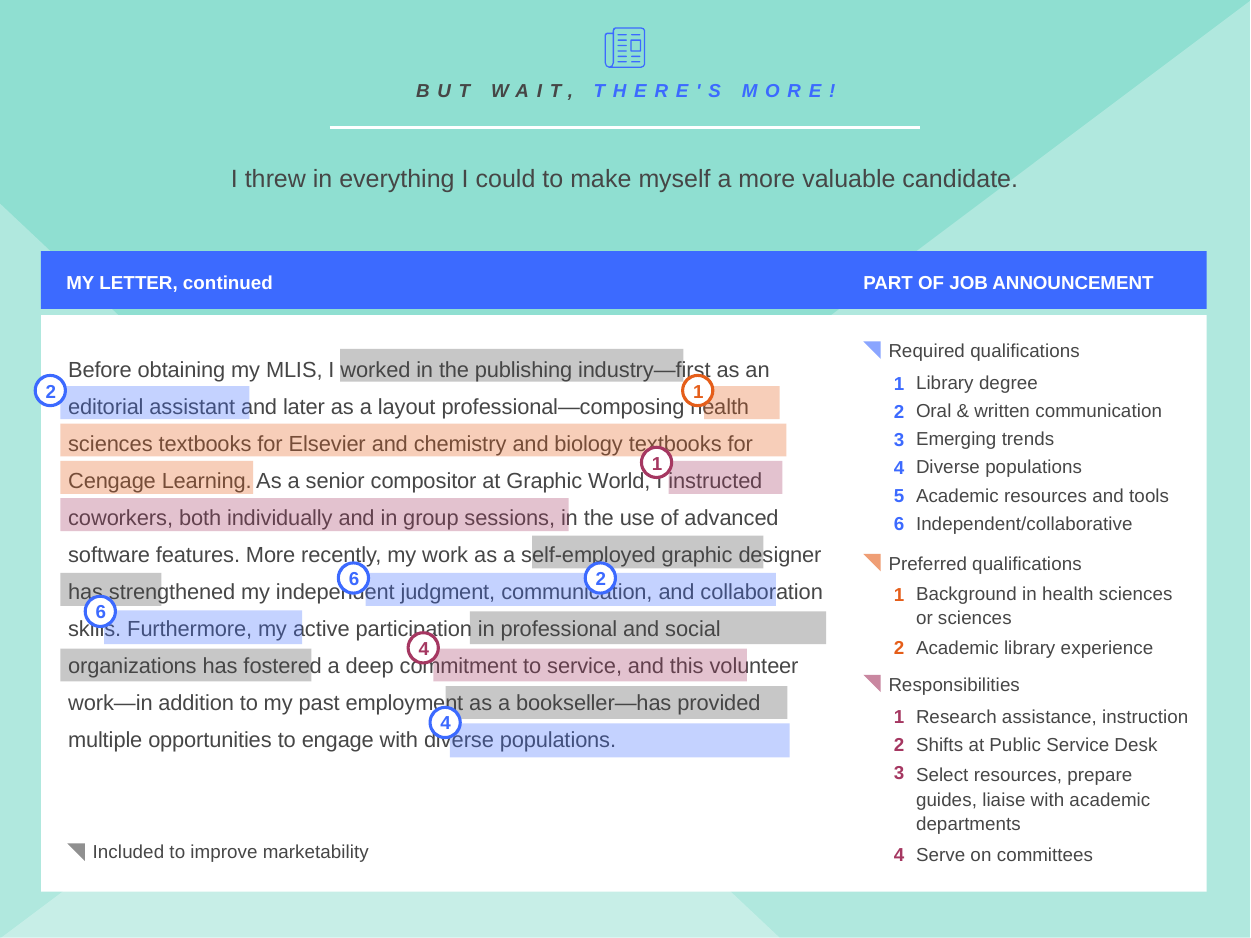

BUT WAIT, THERE'S MORE!
I threw in everything I could to make myself a more valuable candidate.

MY LETTER, continued
PART OF JOB ANNOUNCEMENT

Required qualifications

Library degree
Oral & written communication
Emerging trends
Diverse populations
Academic resources and tools
Independent/collaborative
1
2
3
4
5
6
Before obtaining my MLIS, I worked in the publishing industry—first as an editorial assistant and later as a layout professional—composing health sciences textbooks for Elsevier and chemistry and biology textbooks for Cengage Learning. As a senior compositor at Graphic World, I instructed coworkers, both individually and in group sessions, in the use of advanced software features. More recently, my work as a self-employed graphic designer has strengthened my independent judgment, communication, and collaboration skills. Furthermore, my active participation in professional and social organizations has fostered a deep commitment to service, and this volunteer work—in addition to my past employment as a bookseller—has provided multiple opportunities to engage with diverse populations.

2
1

1

Preferred qualifications

1
Background in health sciences or sciences

Academic library experience
2

6
2

6

4

Responsibilities

1
2
3
Research assistance, instruction
Shifts at Public Service Desk
Select resources, prepare guides, liaise with academic departments

Serve on committees
4

4

Included to improve marketability